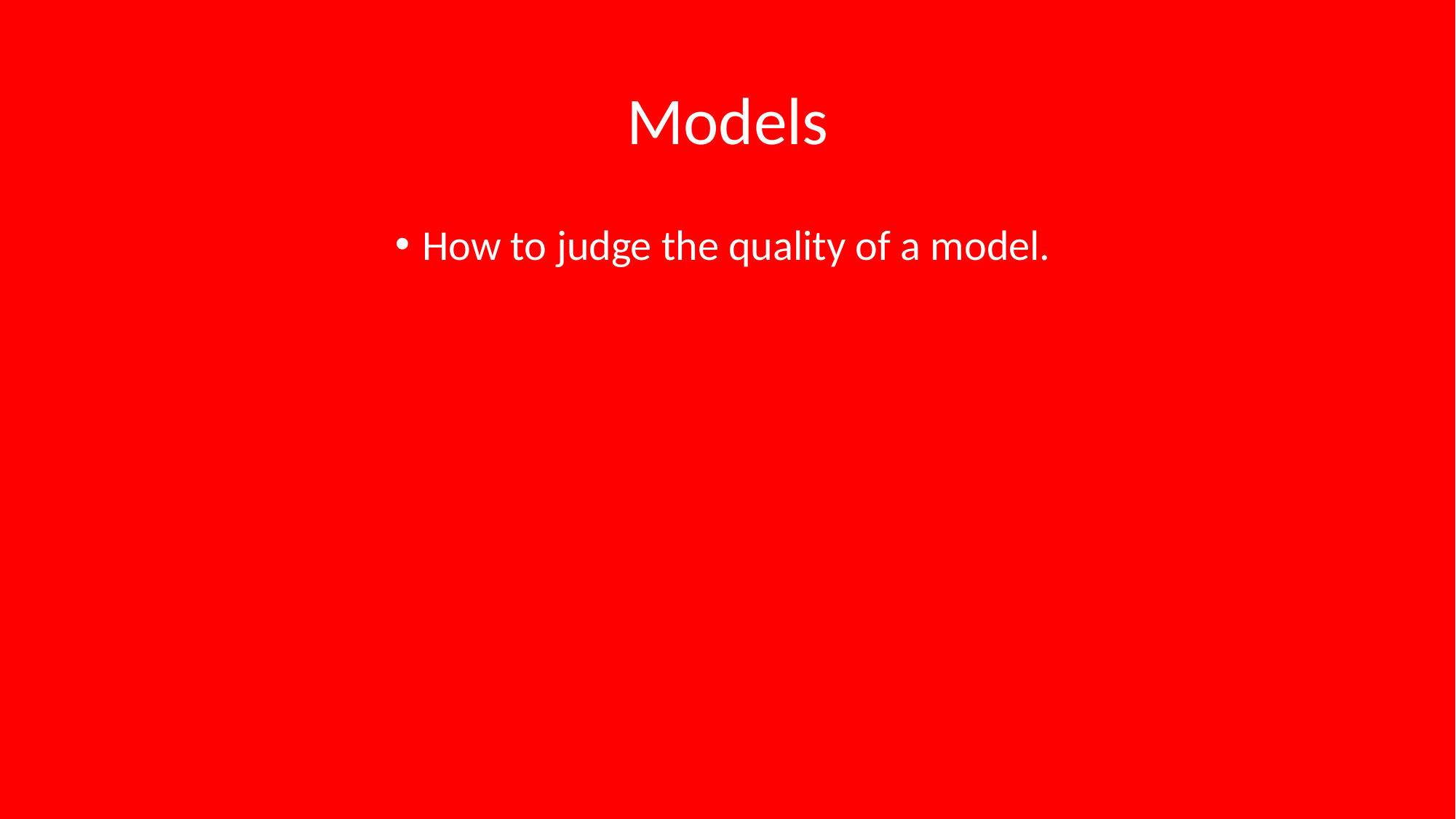

# Models
How to judge the quality of a model.